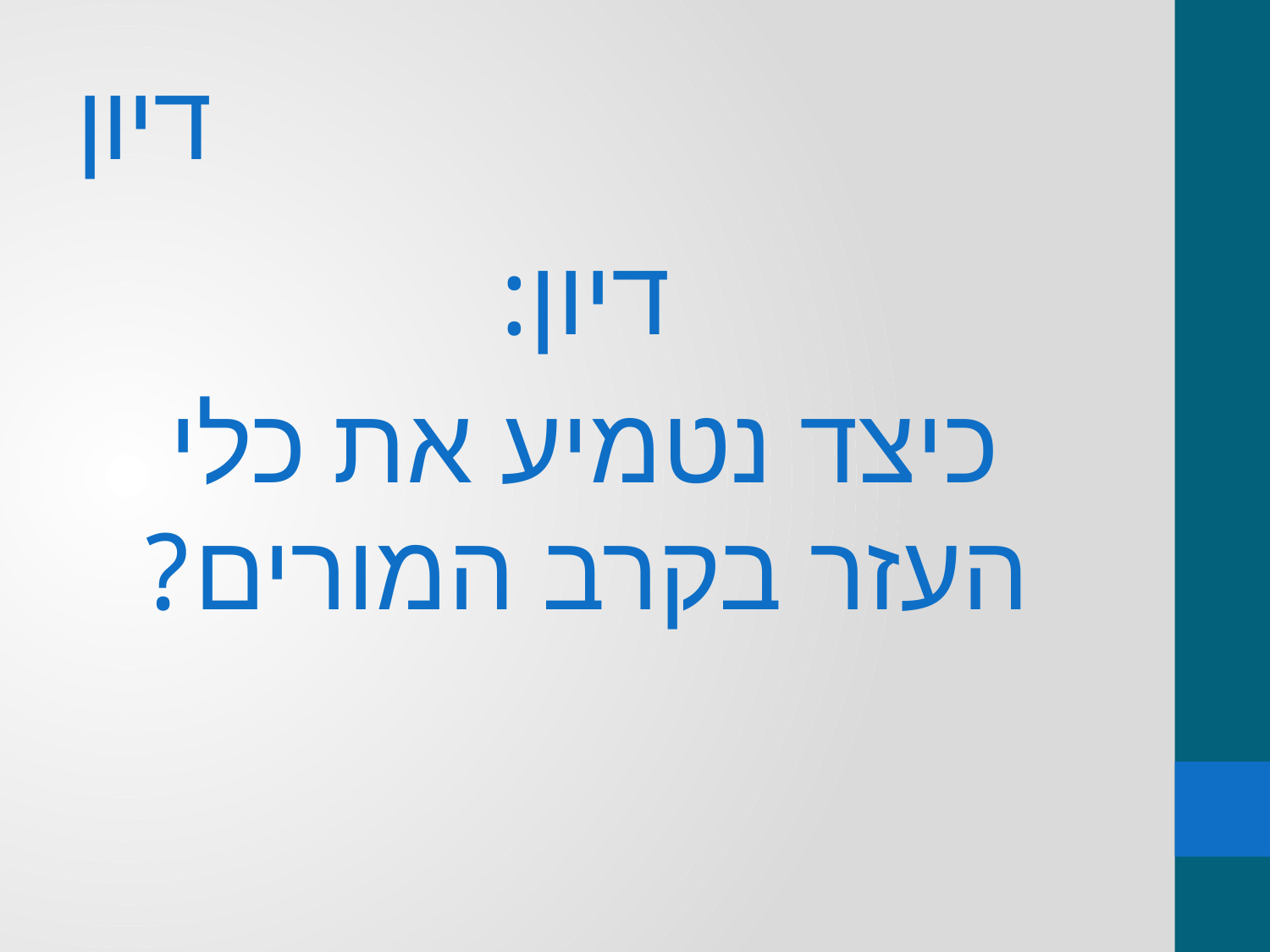

# דיון
דיון:
כיצד נטמיע את כלי העזר בקרב המורים?